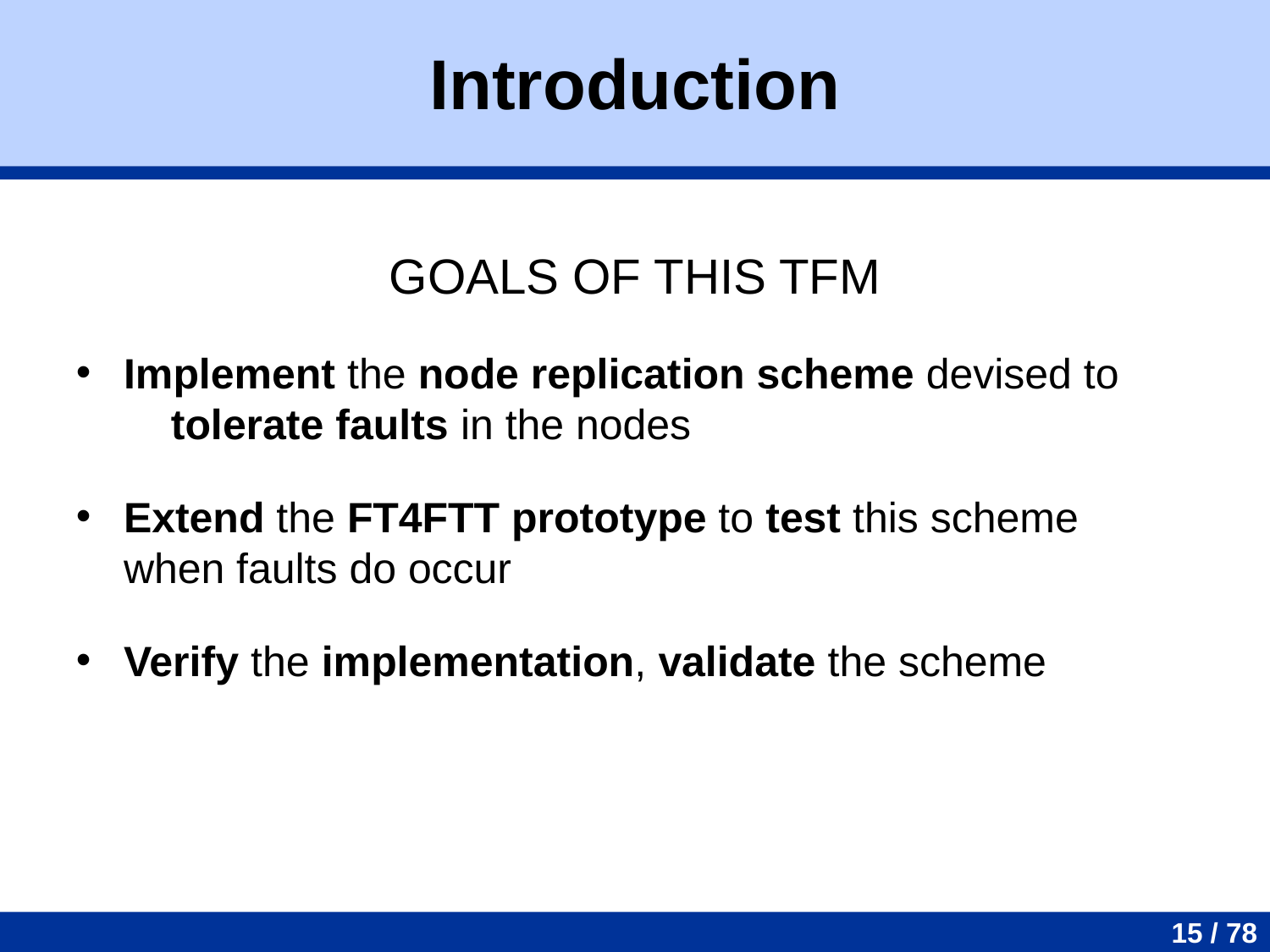

Introduction

GOALS OF THIS TFM
Implement the node replication scheme devised to           tolerate faults in the nodes
Extend the FT4FTT prototype to test this scheme  when faults do occur
Verify the implementation, validate the scheme

15 / 78